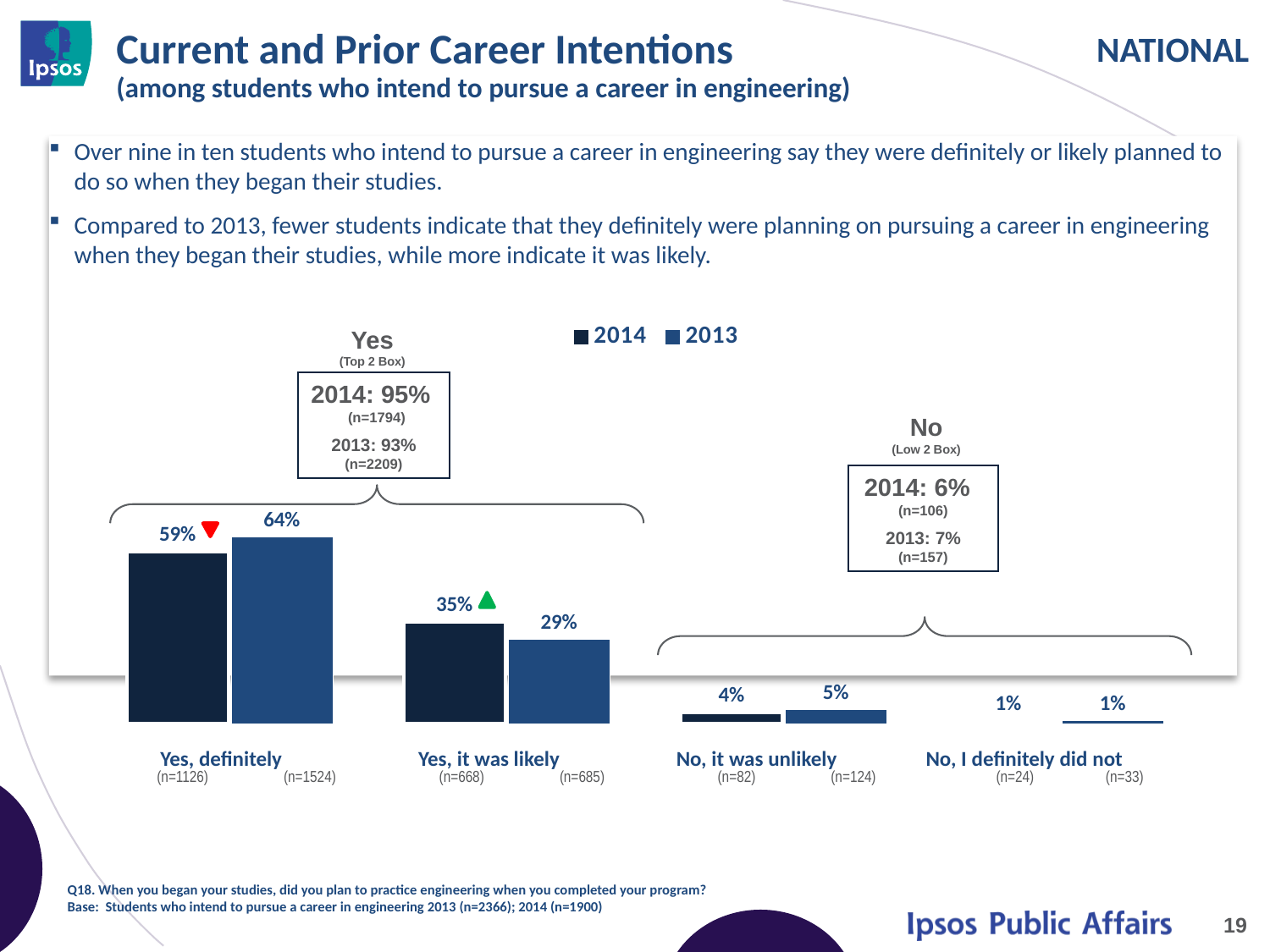

# Current and Prior Career Intentions (among students who intend to pursue a career in engineering)
Over nine in ten students who intend to pursue a career in engineering say they were definitely or likely planned to do so when they began their studies.
Compared to 2013, fewer students indicate that they definitely were planning on pursuing a career in engineering when they began their studies, while more indicate it was likely.

### Chart

| Category | 2014 | 2013 |
|---|---|---|
| Yes, I definitely will | 0.59 | 0.64 |
| Yes, I probably will | 0.35 | 0.29 |
| No, I probably won't | 0.04 | 0.05 |
| No, I definitely won't | 0.01 | 0.01 |
Yes
(Top 2 Box)

2014: 95%     (n=1794)
2013: 93%
(n=2209)
No
(Low 2 Box)
2014: 6%     (n=106)
2013: 7%
(n=157)

| Yes, definitely (n=1126) (n=1524) | Yes, it was likely (n=668) (n=685) | No, it was unlikely (n=82) (n=124) | No, I definitely did not (n=24) (n=33) |
| --- | --- | --- | --- |
Q18. When you began your studies, did you plan to practice engineering when you completed your program?
Base:  Students who intend to pursue a career in engineering 2013 (n=2366); 2014 (n=1900)
19